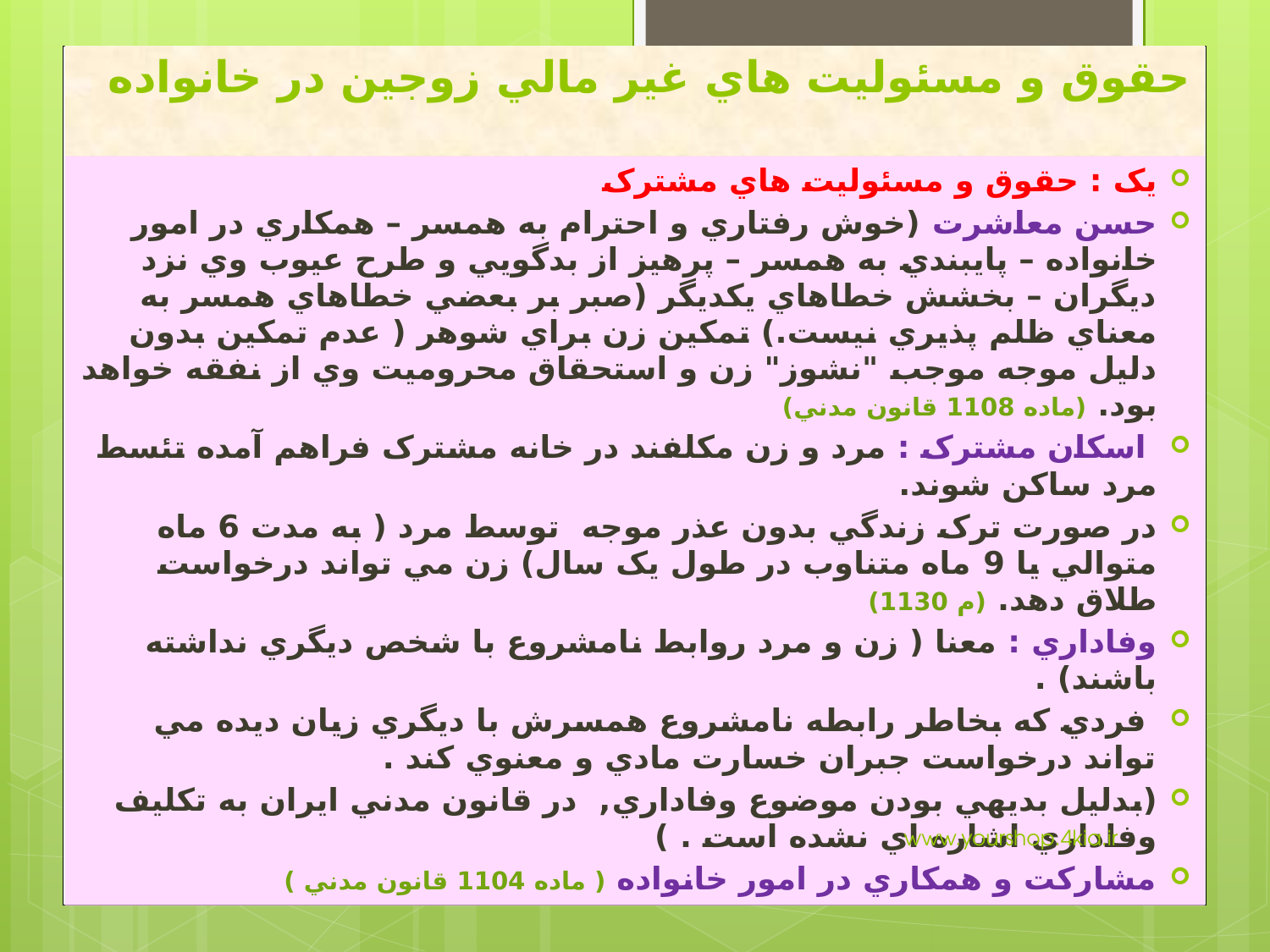

# حقوق و مسئوليت هاي غير مالي زوجين در خانواده
يک : حقوق و مسئوليت هاي مشترک
حسن معاشرت (خوش رفتاري و احترام به همسر – همکاري در امور خانواده – پايبندي به همسر – پرهيز از بدگويي و طرح عيوب وي نزد ديگران – بخشش خطاهاي يکديگر (صبر بر بعضي خطاهاي همسر به معناي ظلم پذيري نيست.) تمکين زن براي شوهر ( عدم تمکين بدون دليل موجه موجب "نشوز" زن و استحقاق محروميت وي از نفقه خواهد بود. (ماده 1108 قانون مدني)
 اسکان مشترک : مرد و زن مکلفند در خانه مشترک فراهم آمده تئسط مرد ساکن شوند.
در صورت ترک زندگي بدون عذر موجه  توسط مرد ( به مدت 6 ماه متوالي يا 9 ماه متناوب در طول يک سال) زن مي تواند درخواست طلاق دهد. (م 1130)
وفاداري : معنا ( زن و مرد روابط نامشروع با شخص ديگري نداشته باشند) .
 فردي که بخاطر رابطه نامشروع همسرش با ديگري زيان ديده مي تواند درخواست جبران خسارت مادي و معنوي کند .
(بدليل بديهي بودن موضوع وفاداري,  در قانون مدني ايران به تکليف وفاداري اشاره اي نشده است . )
مشارکت و همکاري در امور خانواده ( ماده 1104 قانون مدني )
www.yourshop.4kia.ir